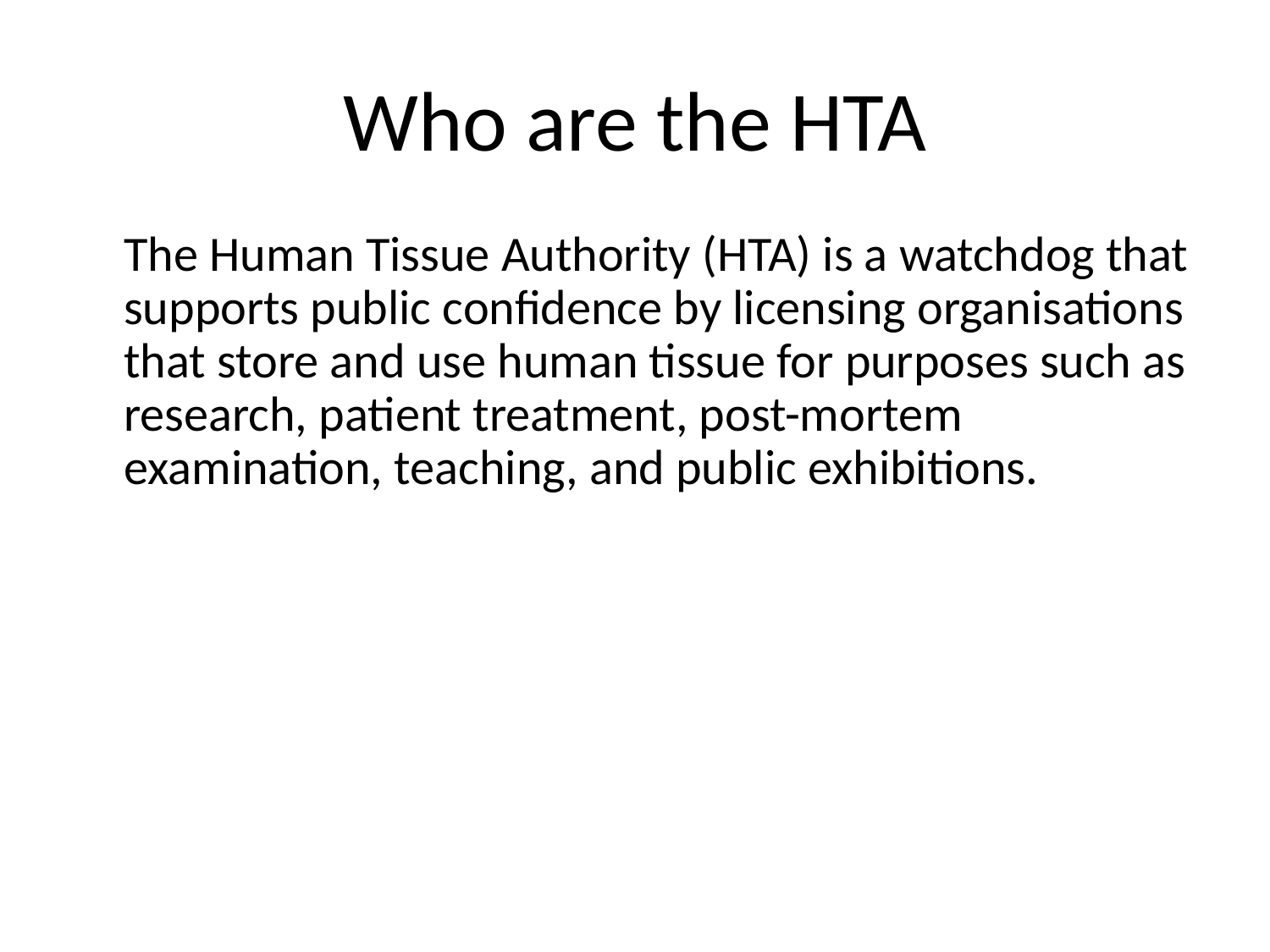

# Who are the HTA
	The Human Tissue Authority (HTA) is a watchdog that supports public confidence by licensing organisations that store and use human tissue for purposes such as research, patient treatment, post-mortem examination, teaching, and public exhibitions.